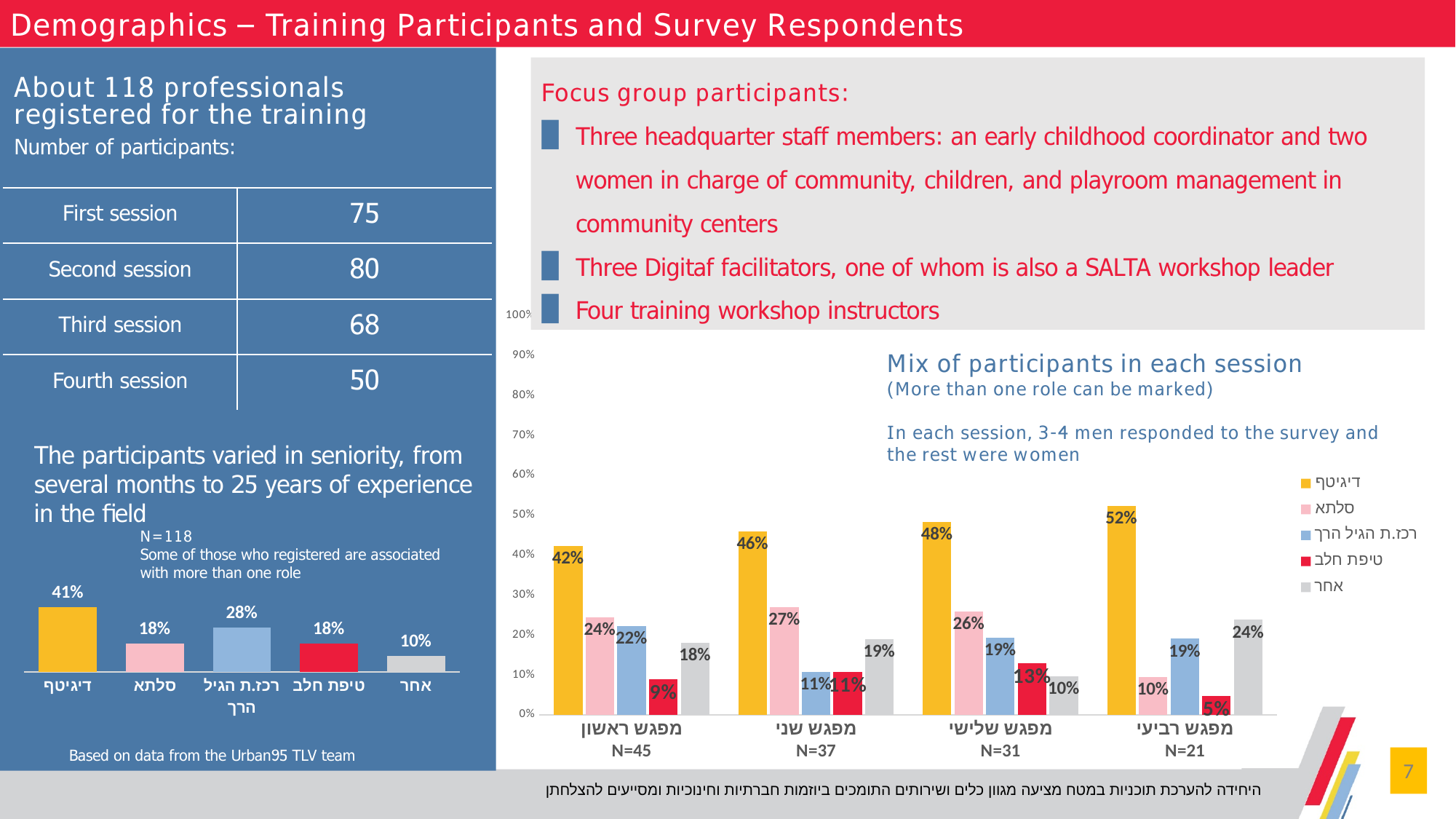

Demographics – Training Participants and Survey Respondents

| About 118 professionals registered for the training Number of participants: | מספר משתתפים  בכל מפגש​ |
| --- | --- |
| First session​ | 75​ |
| Second session | 80 |
| Third session | 68 |
| Fourth session | 50 |
Focus group participants:
Three headquarter staff members: an early childhood coordinator and two women in charge of community, children, and playroom management in community centers
Three Digitaf facilitators, one of whom is also a SALTA workshop leader
Four training workshop instructors

### Chart

| Category | דיגיטף | סלתא | רכז.ת הגיל הרך | טיפת חלב | אחר |
|---|---|---|---|---|---|
| מפגש ראשון
N=45 | 0.4222222222222222 | 0.24444444444444444 | 0.2222222222222222 | 0.09 | 0.18 |
| מפגש שני
N=37 | 0.4594594594594595 | 0.2702702702702703 | 0.10810810810810811 | 0.10810810810810811 | 0.1891891891891892 |
| מפגש שלישי
N=31 | 0.4838709677419355 | 0.25806451612903225 | 0.1935483870967742 | 0.12903225806451613 | 0.0967741935483871 |
| מפגש רביעי
N=21 | 0.5238095238095238 | 0.09523809523809523 | 0.19047619047619047 | 0.047619047619047616 | 0.23809523809523808 |
Mix of participants in each session
(More than one role can be marked)

In each session, 3-4 men responded to the survey and the rest were women
The participants varied in seniority, from several months to 25 years of experience in the field

### Chart

| Category | כללי
N=118 |
|---|---|
| דיגיטף | 0.4067796610169492 |
| סלתא | 0.17796610169491525 |
| רכז.ת הגיל הרך | 0.2796610169491525 |
| טיפת חלב | 0.17796610169491525 |
| אחר | 0.1016949152542373 |
N=118
Some of those who registered are associated with more than one role
Based on data from the Urban95 TLV team
7